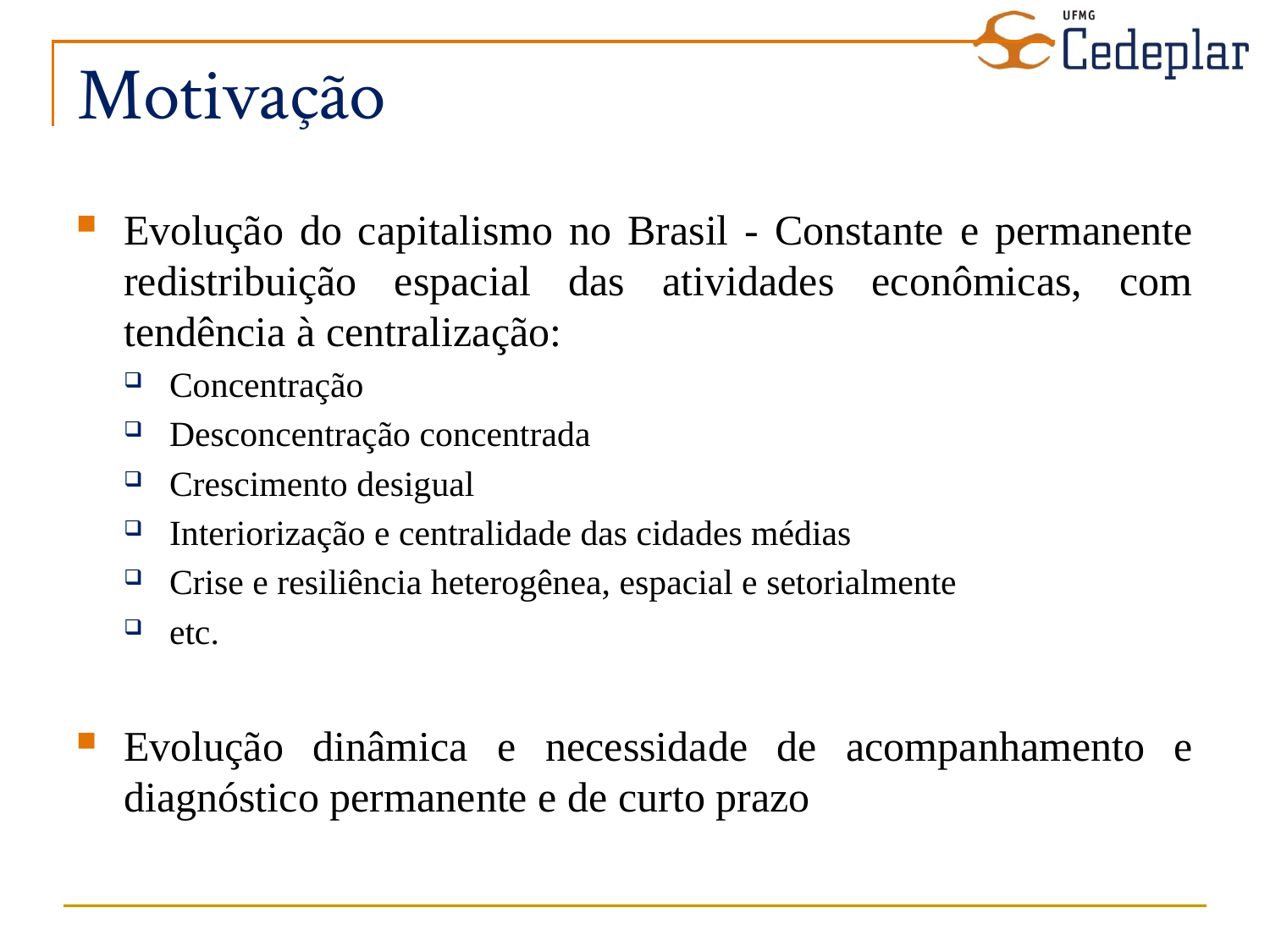

# Motivação
Evolução do capitalismo no Brasil - Constante e permanente redistribuição espacial das atividades econômicas, com tendência à centralização:
Concentração
Desconcentração concentrada
Crescimento desigual
Interiorização e centralidade das cidades médias
Crise e resiliência heterogênea, espacial e setorialmente
etc.

Evolução dinâmica e necessidade de acompanhamento e diagnóstico permanente e de curto prazo